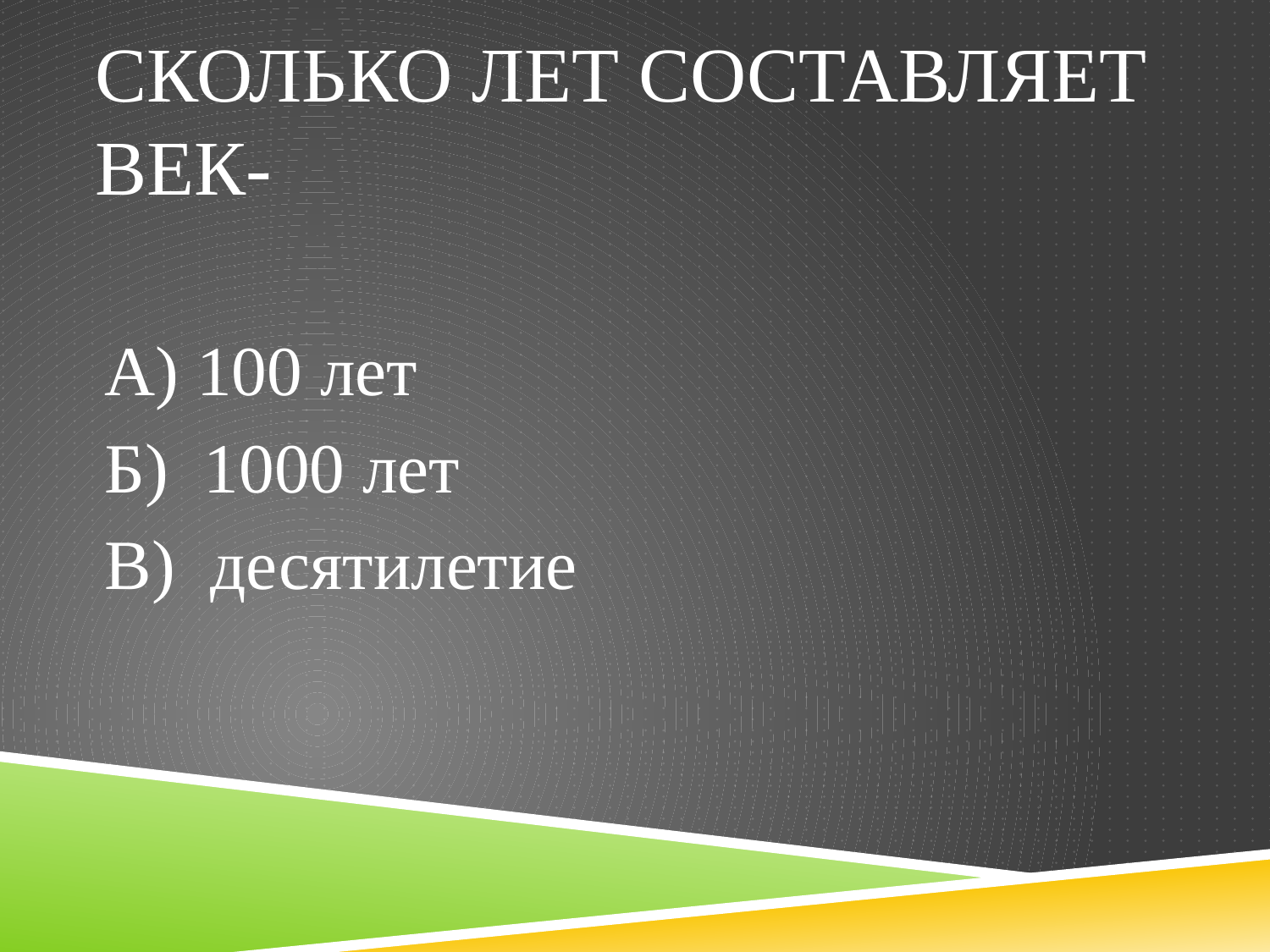

# Сколько лет составляет век-

А) 100 лет
Б)  1000 лет
В)  десятилетие